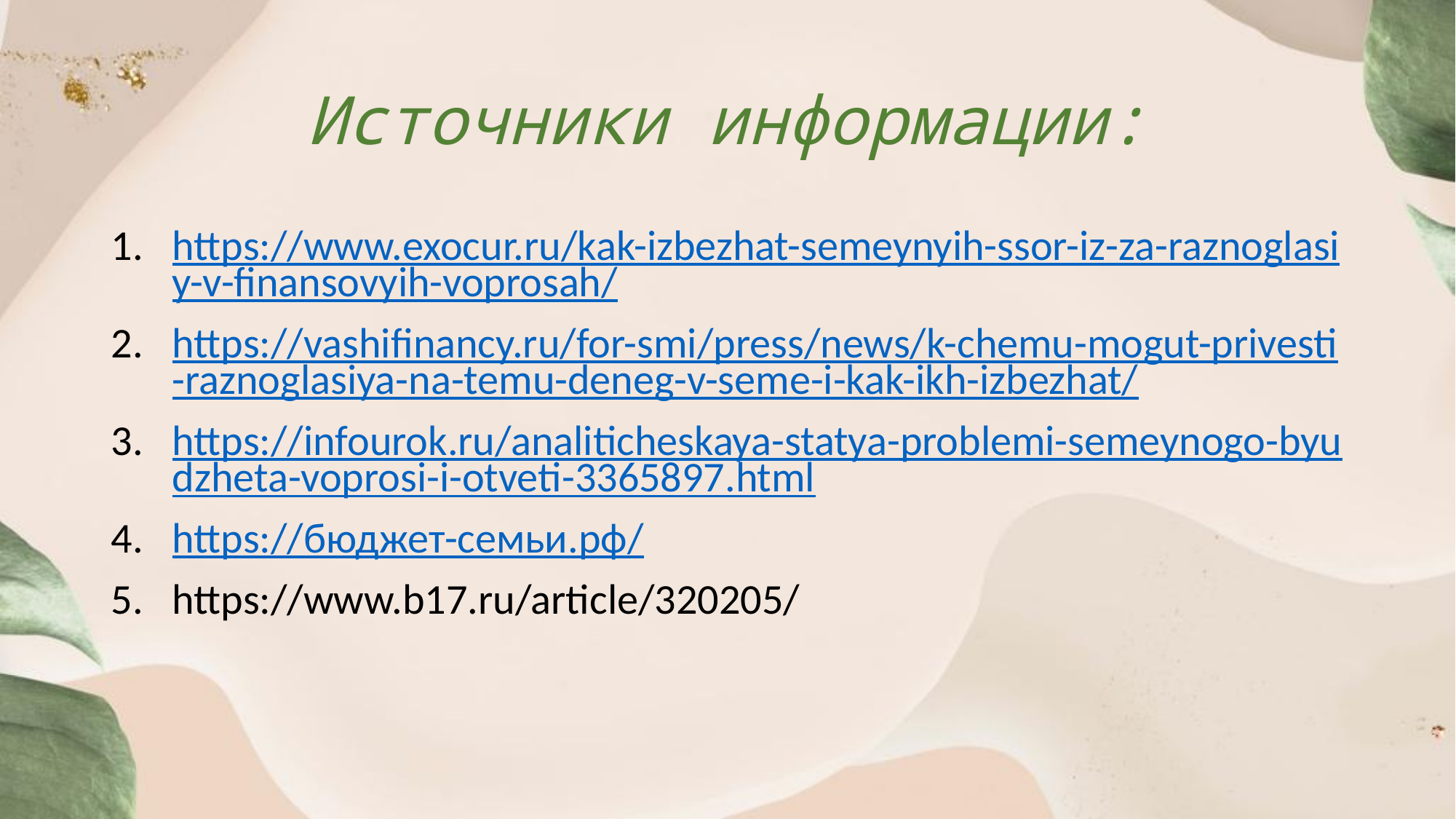

# Источники информации:
https://www.exocur.ru/kak-izbezhat-semeynyih-ssor-iz-za-raznoglasiy-v-finansovyih-voprosah/
https://vashifinancy.ru/for-smi/press/news/k-chemu-mogut-privesti-raznoglasiya-na-temu-deneg-v-seme-i-kak-ikh-izbezhat/
https://infourok.ru/analiticheskaya-statya-problemi-semeynogo-byudzheta-voprosi-i-otveti-3365897.html
https://бюджет-семьи.рф/
https://www.b17.ru/article/320205/